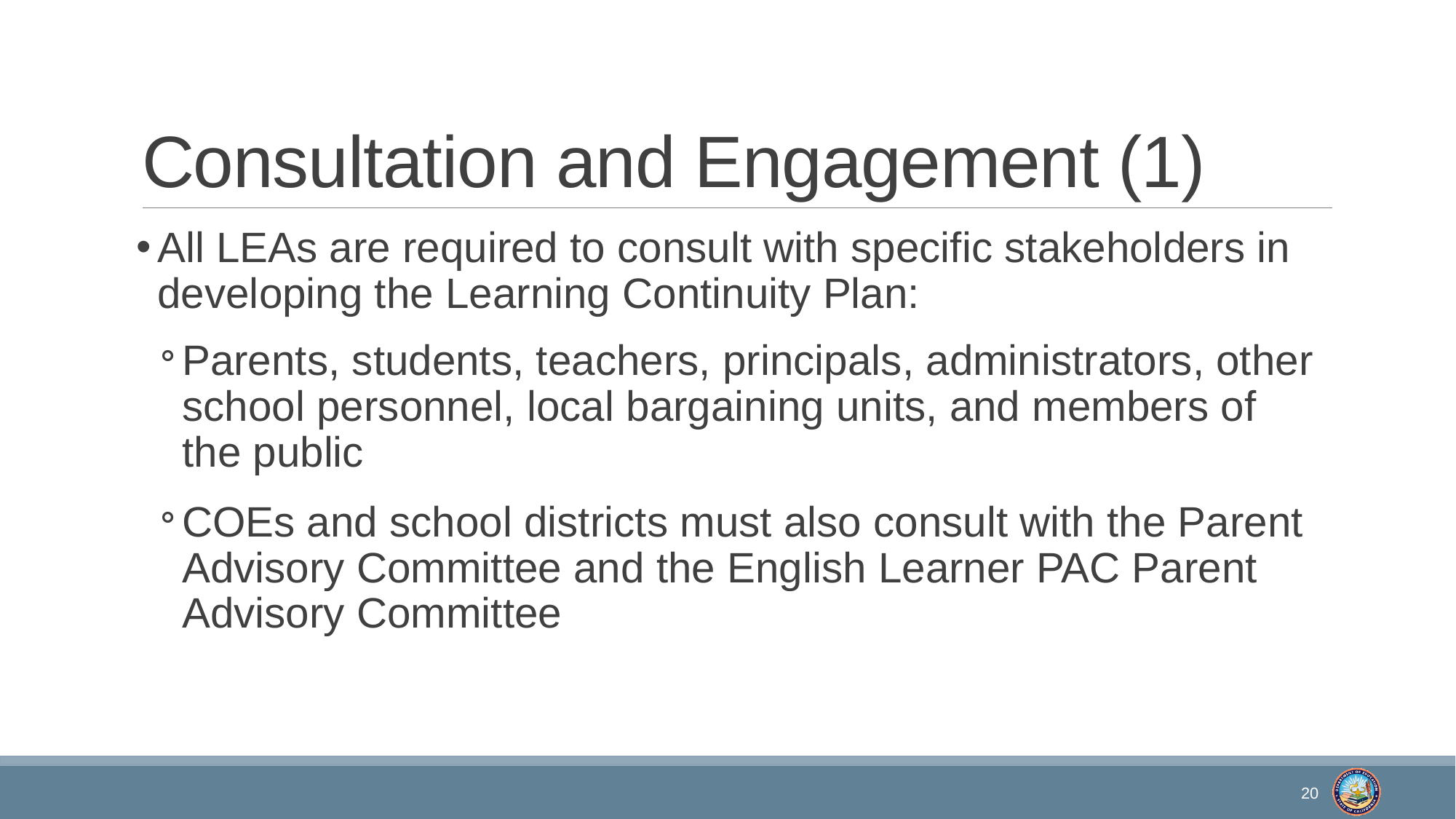

# Consultation and Engagement (1)
All LEAs are required to consult with specific stakeholders in developing the Learning Continuity Plan:
Parents, students, teachers, principals, administrators, other school personnel, local bargaining units, and members of the public
COEs and school districts must also consult with the Parent Advisory Committee and the English Learner PAC Parent Advisory Committee

20